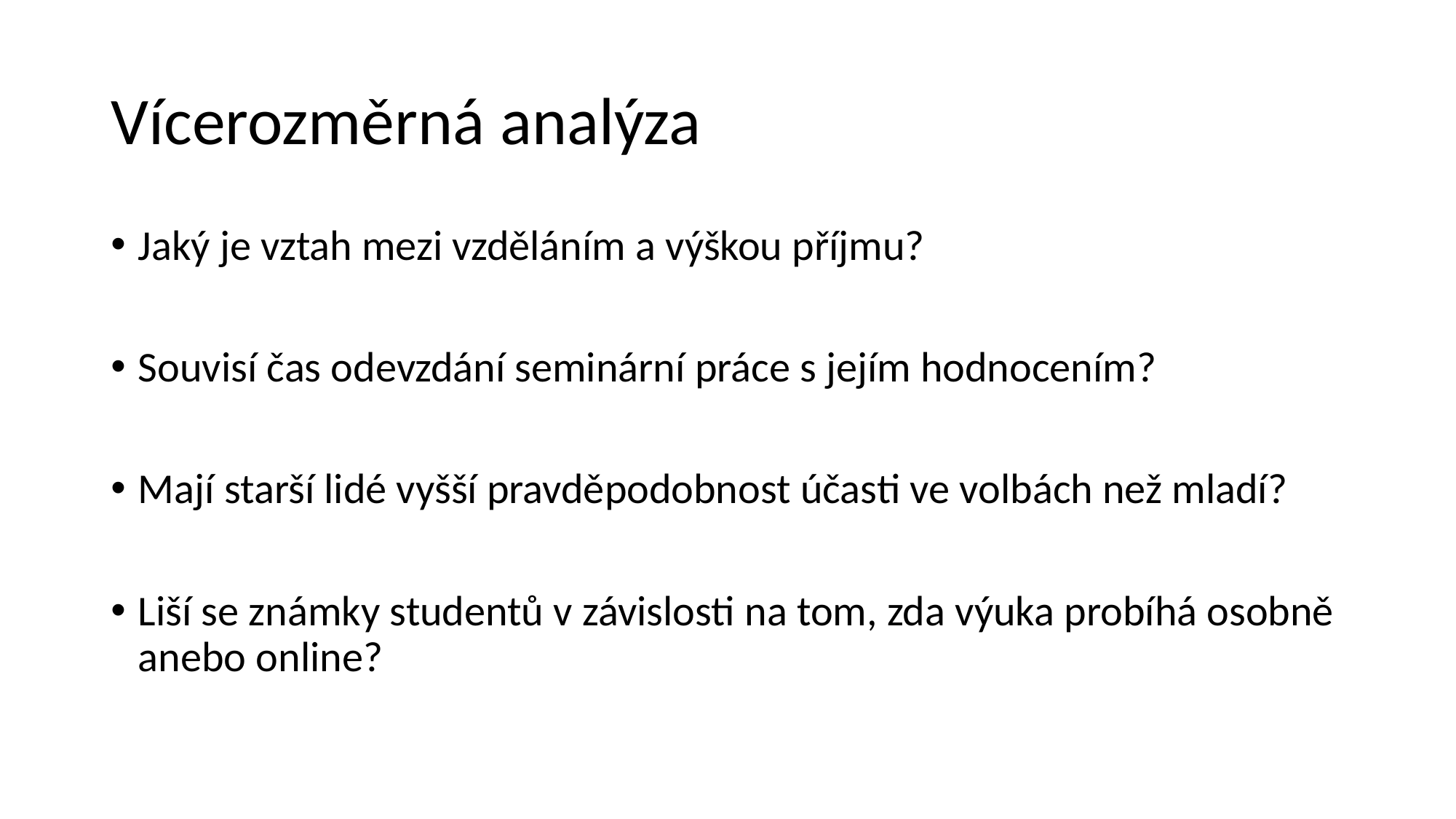

# Vícerozměrná analýza
Jaký je vztah mezi vzděláním a výškou příjmu?

Souvisí čas odevzdání seminární práce s jejím hodnocením?

Mají starší lidé vyšší pravděpodobnost účasti ve volbách než mladí?

Liší se známky studentů v závislosti na tom, zda výuka probíhá osobně anebo online?